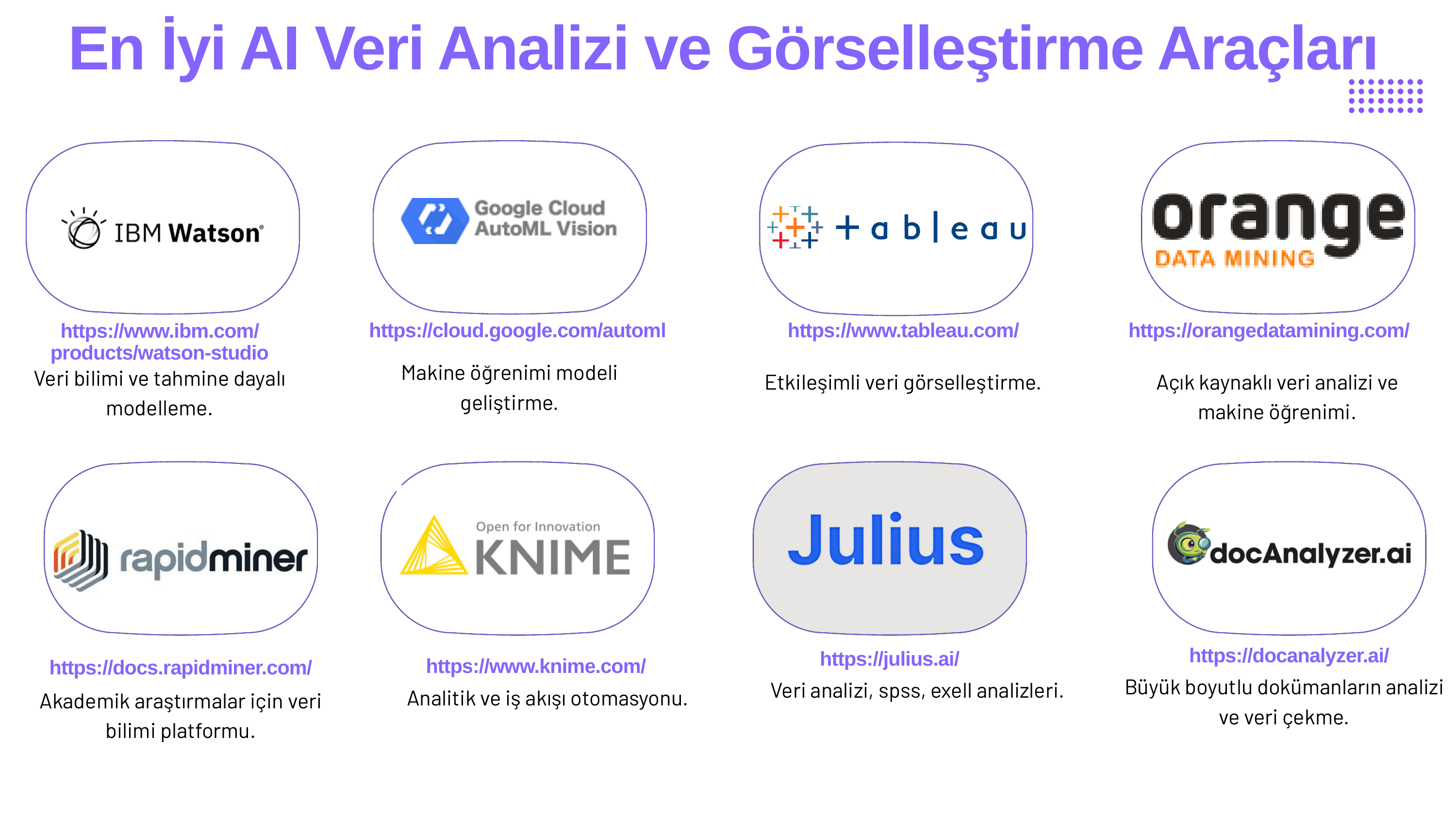

En İyi AI Veri Analizi ve Görselleştirme Araçları

https://cloud.google.com/automl
https://www.tableau.com/
https://orangedatamining.com/
https://www.ibm.com/products/watson-studio
Makine öğrenimi modeli geliştirme.
Veri bilimi ve tahmine dayalı modelleme.

Etkileşimli veri görselleştirme.
Açık kaynaklı veri analizi ve makine öğrenimi.

https://docanalyzer.ai/
https://julius.ai/
https://www.knime.com/
https://docs.rapidminer.com/
Büyük boyutlu dokümanların analizi ve veri çekme.
Veri analizi, spss, exell analizleri.

Analitik ve iş akışı otomasyonu.

Akademik araştırmalar için veri bilimi platformu.